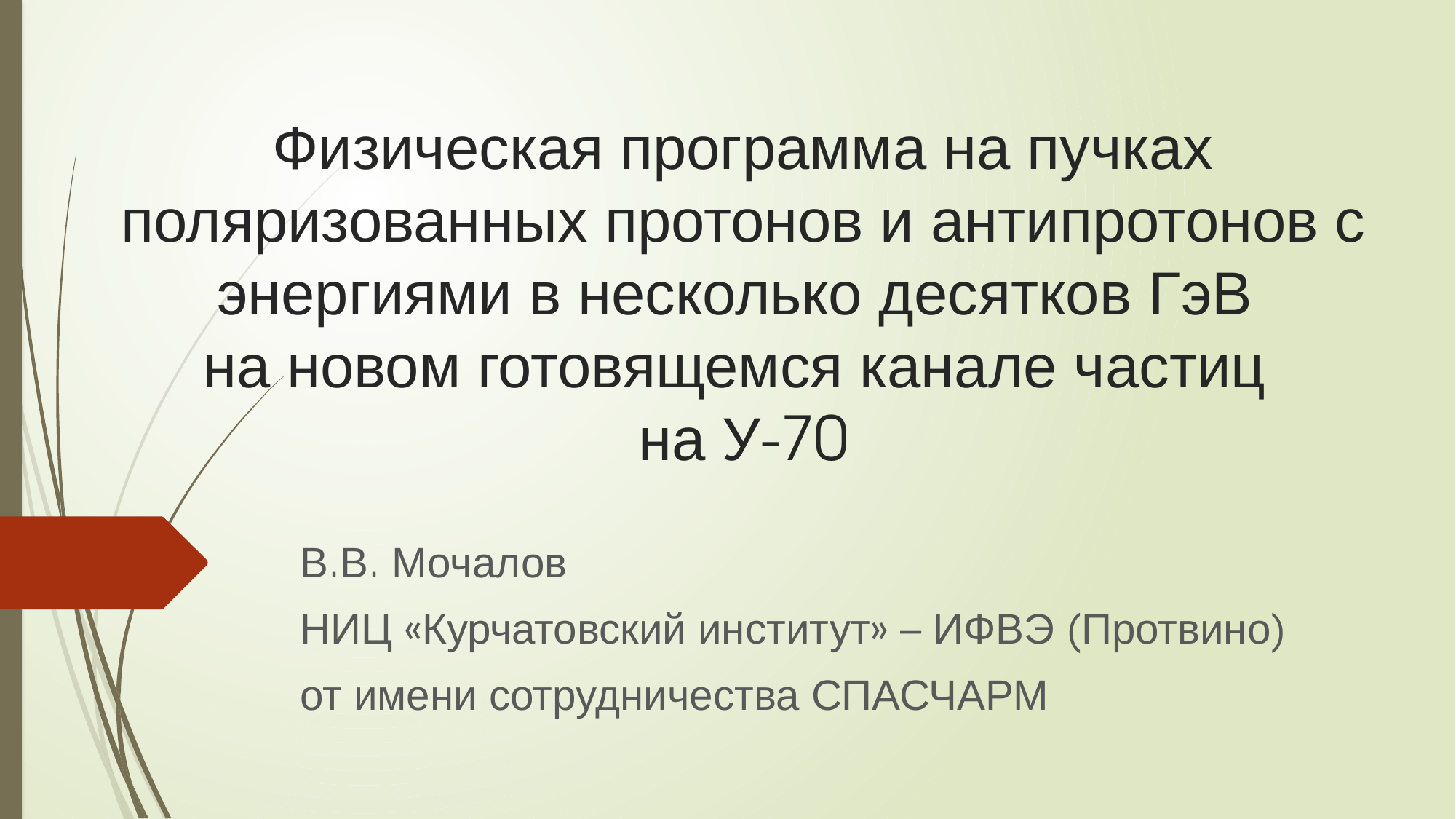

# Физическая программа на пучках поляризованных протонов и антипротонов с энергиями в несколько десятков ГэВ на новом готовящемся канале частиц на У-70
В.В. Мочалов
НИЦ «Курчатовский институт» – ИФВЭ (Протвино)
от имени сотрудничества СПАСЧАРМ